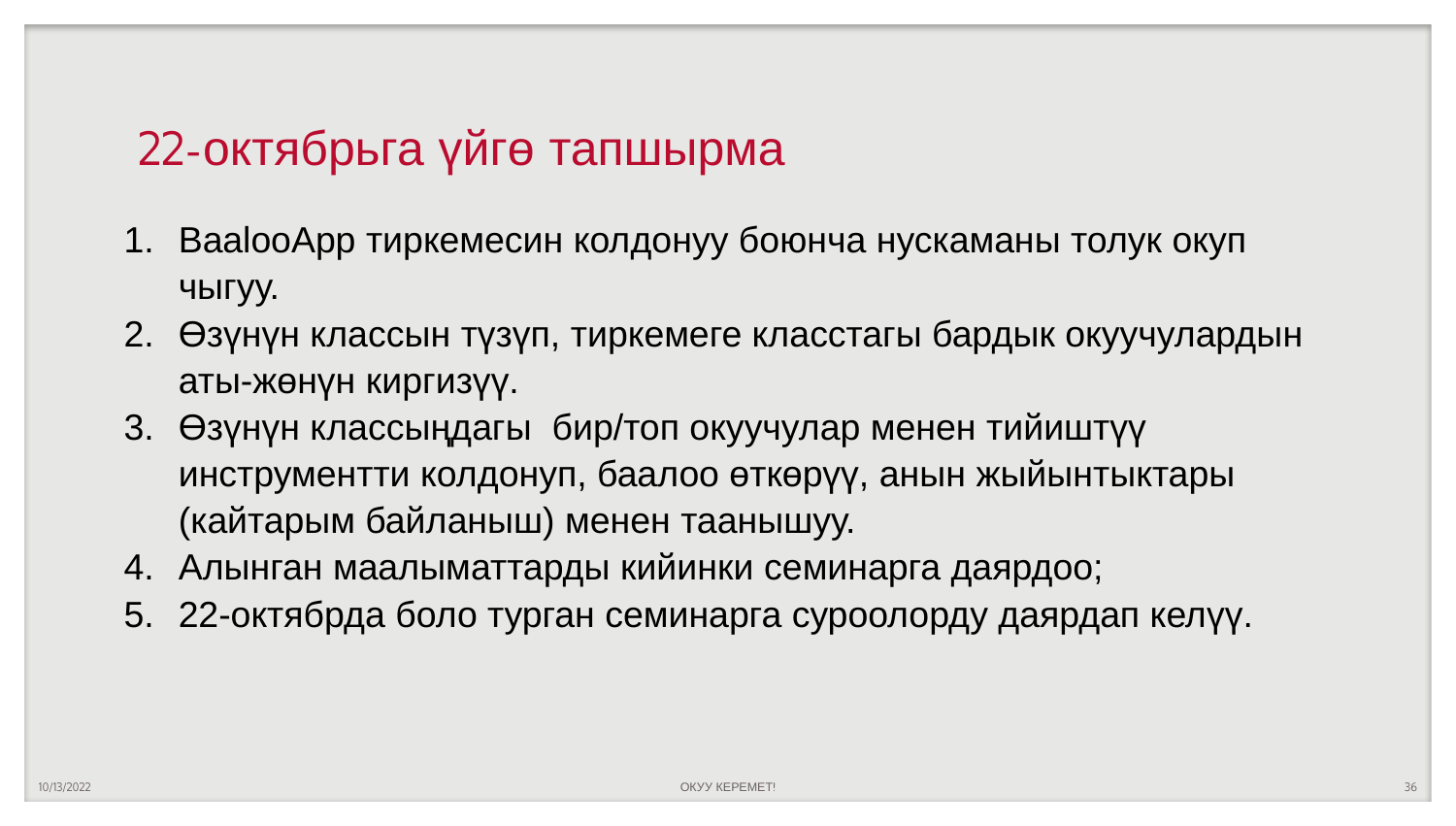

# 22-октябрьга үйгө тапшырма
BaalooApp тиркемесин колдонуу боюнча нускаманы толук окуп чыгуу.
Өзүнүн классын түзүп, тиркемеге класстагы бардык окуучулардын аты-жөнүн киргизүү.
Өзүнүн классыңдагы  бир/топ окуучулар менен тийиштүү инструментти колдонуп, баалоо өткөрүү, анын жыйынтыктары (кайтарым байланыш) менен таанышуу.
Алынган маалыматтарды кийинки семинарга даярдоо;
22-октябрда боло турган семинарга суроолорду даярдап келүү.

10/13/2022
ОКУУ КЕРЕМЕТ!
36